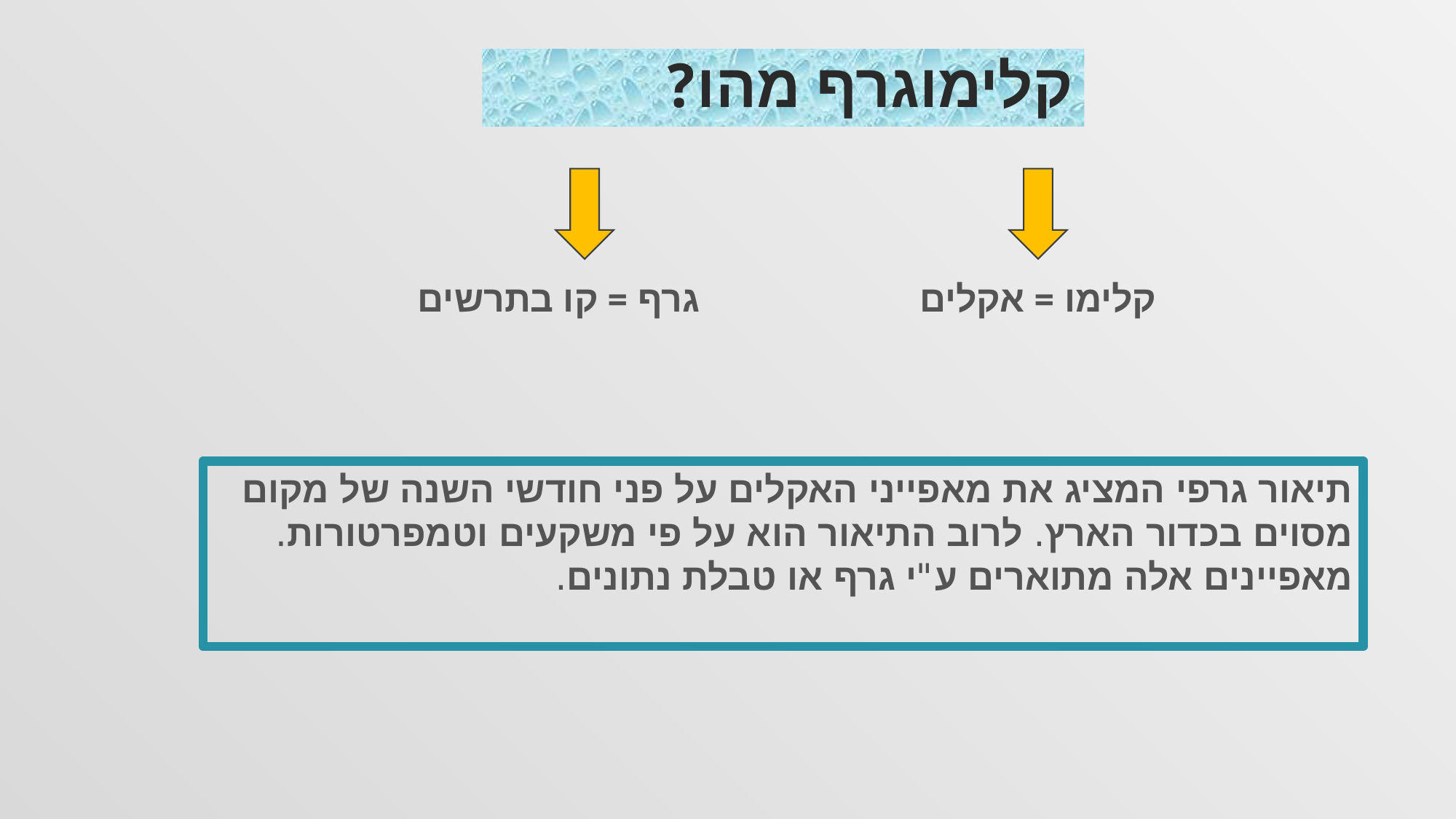

קלימוגרף מהו?

גרף = קו בתרשים
קלימו = אקלים
תיאור גרפי המציג את מאפייני האקלים על פני חודשי השנה של מקום מסוים בכדור הארץ. לרוב התיאור הוא על פי משקעים וטמפרטורות.
מאפיינים אלה מתוארים ע"י גרף או טבלת נתונים.